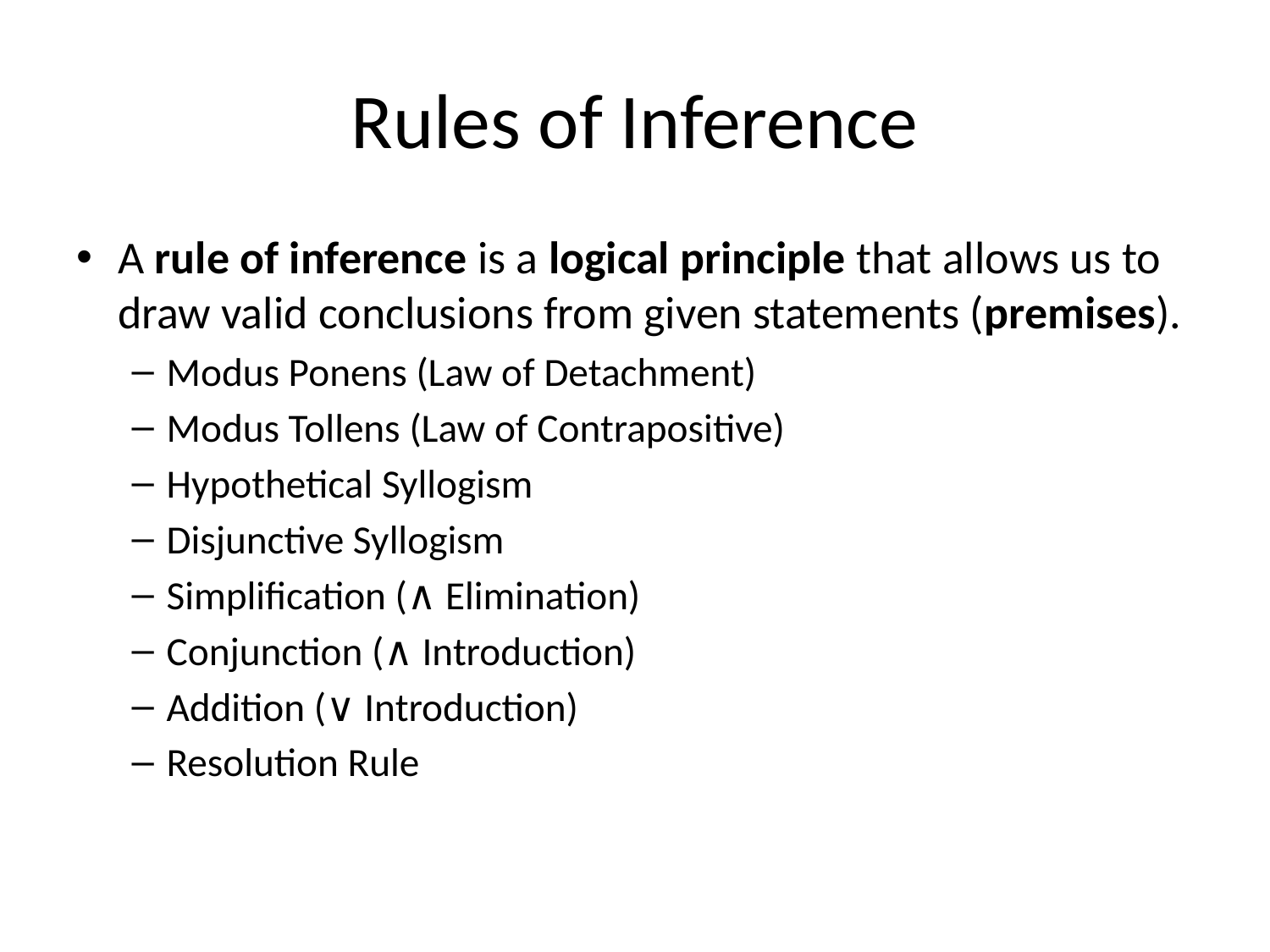

# Rules of Inference
A rule of inference is a logical principle that allows us to draw valid conclusions from given statements (premises).
Modus Ponens (Law of Detachment)
Modus Tollens (Law of Contrapositive)
Hypothetical Syllogism
Disjunctive Syllogism
Simplification (∧ Elimination)
Conjunction (∧ Introduction)
Addition (∨ Introduction)
Resolution Rule